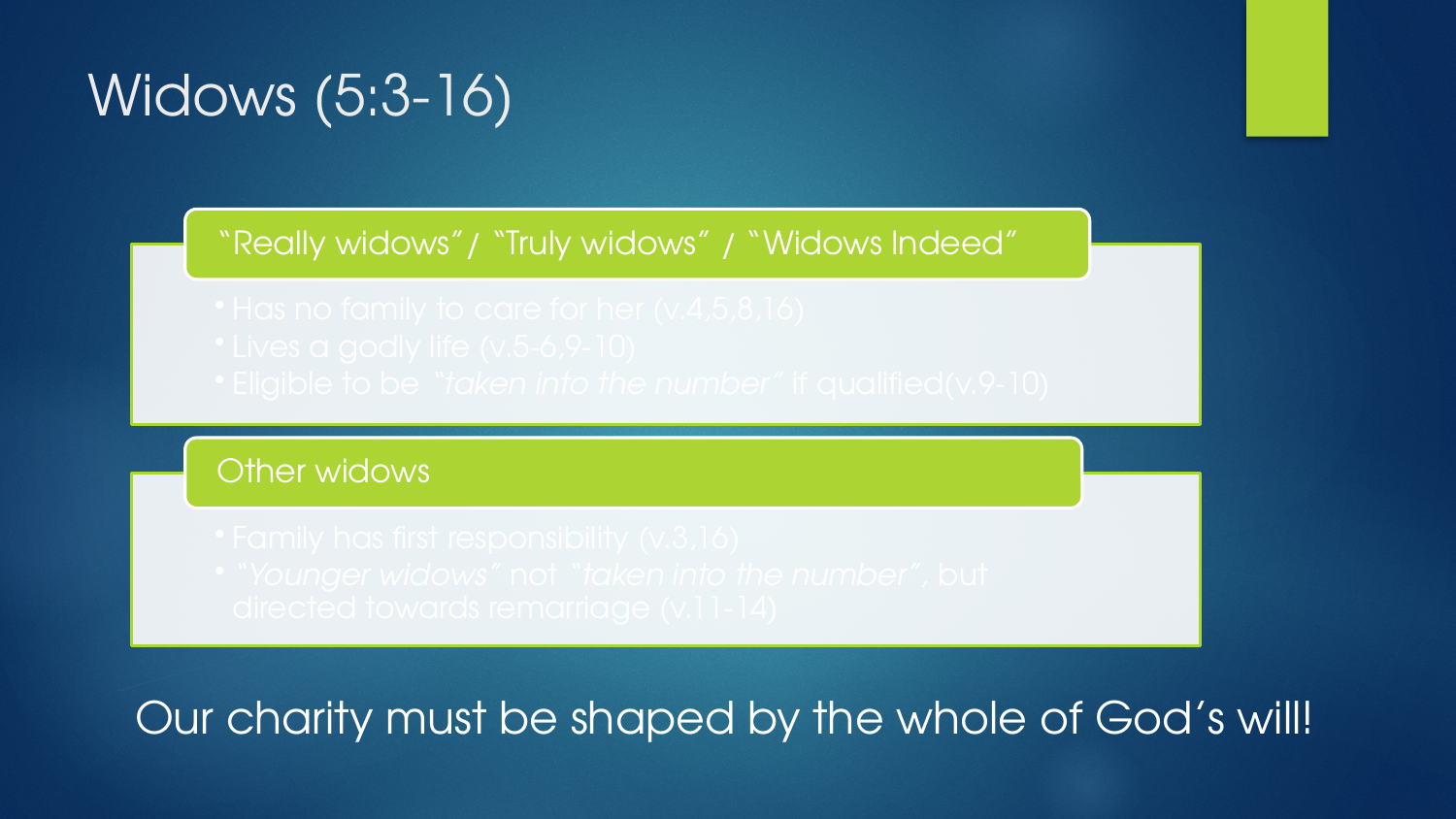

# Widows (5:3-16)
Has no family to care for her (v.4,5,8,16)
Lives a godly life (v.5-6,9-10)
Eligible to be “taken into the number” if qualified(v.9-10)
“Really widows”/ “Truly widows” / “Widows Indeed”
Family has first responsibility (v.3,16)
“Younger widows” not “taken into the number”, but directed towards remarriage (v.11-14)
Other widows
Our charity must be shaped by the whole of God’s will!